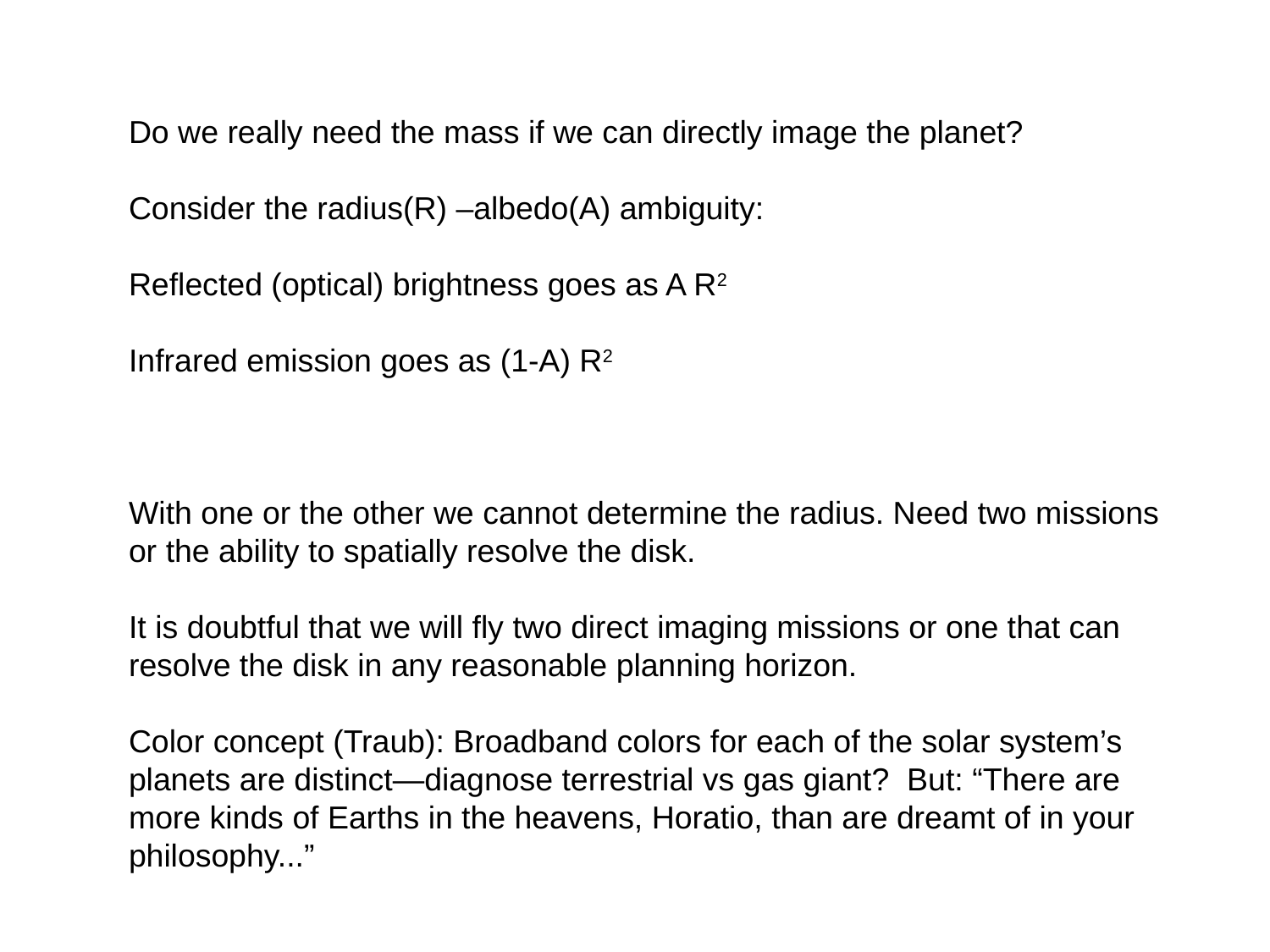

Do we really need the mass if we can directly image the planet?

Consider the radius(R) –albedo(A) ambiguity:

Reflected (optical) brightness goes as A R2

Infrared emission goes as (1-A) R2

With one or the other we cannot determine the radius. Need two missions or the ability to spatially resolve the disk.

It is doubtful that we will fly two direct imaging missions or one that can resolve the disk in any reasonable planning horizon.

Color concept (Traub): Broadband colors for each of the solar system’s planets are distinct—diagnose terrestrial vs gas giant?  But: “There are more kinds of Earths in the heavens, Horatio, than are dreamt of in your philosophy...”